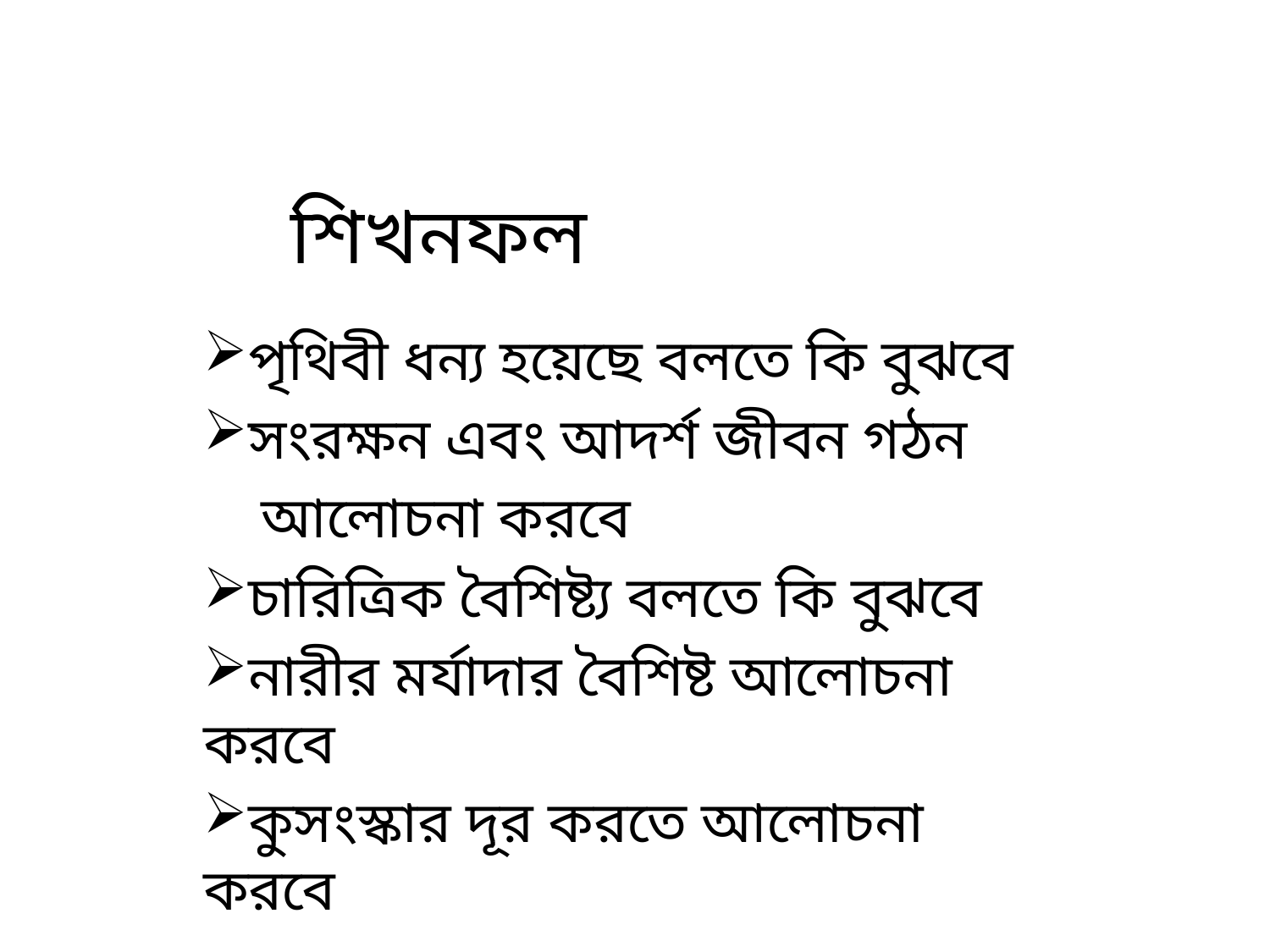

# শিখনফল
পৃথিবী ধন্য হয়েছে বলতে কি বুঝবে
সংরক্ষন এবং আদর্শ জীবন গঠন
    আলোচনা করবে
চারিত্রিক বৈশিষ্ট্য বলতে কি বুঝবে
নারীর মর্যাদার বৈশিষ্ট আলোচনা করবে
কুসংস্কার দূর করতে আলোচনা করবে